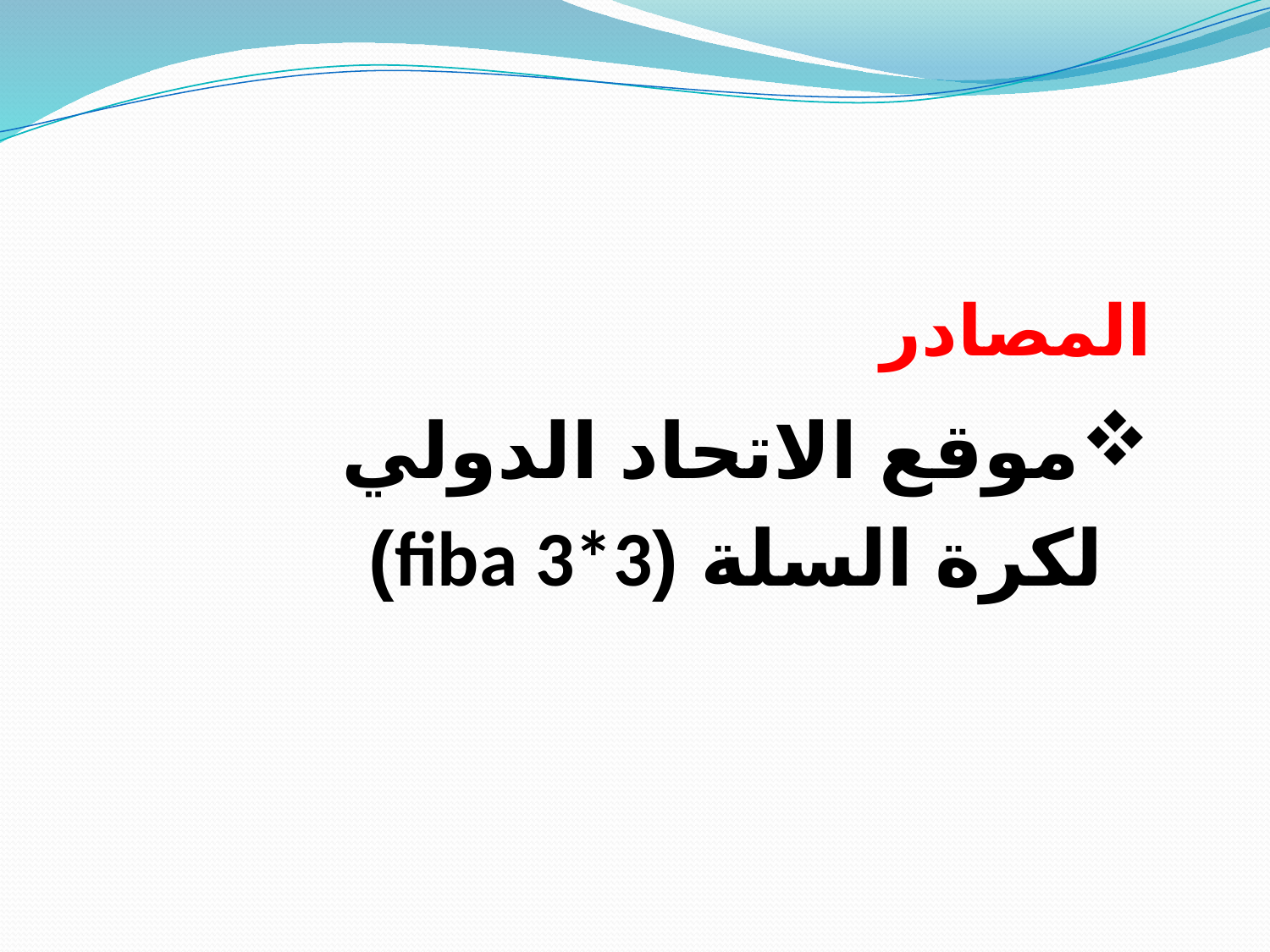

المصادر
موقع الاتحاد الدولي لكرة السلة (fiba 3*3)